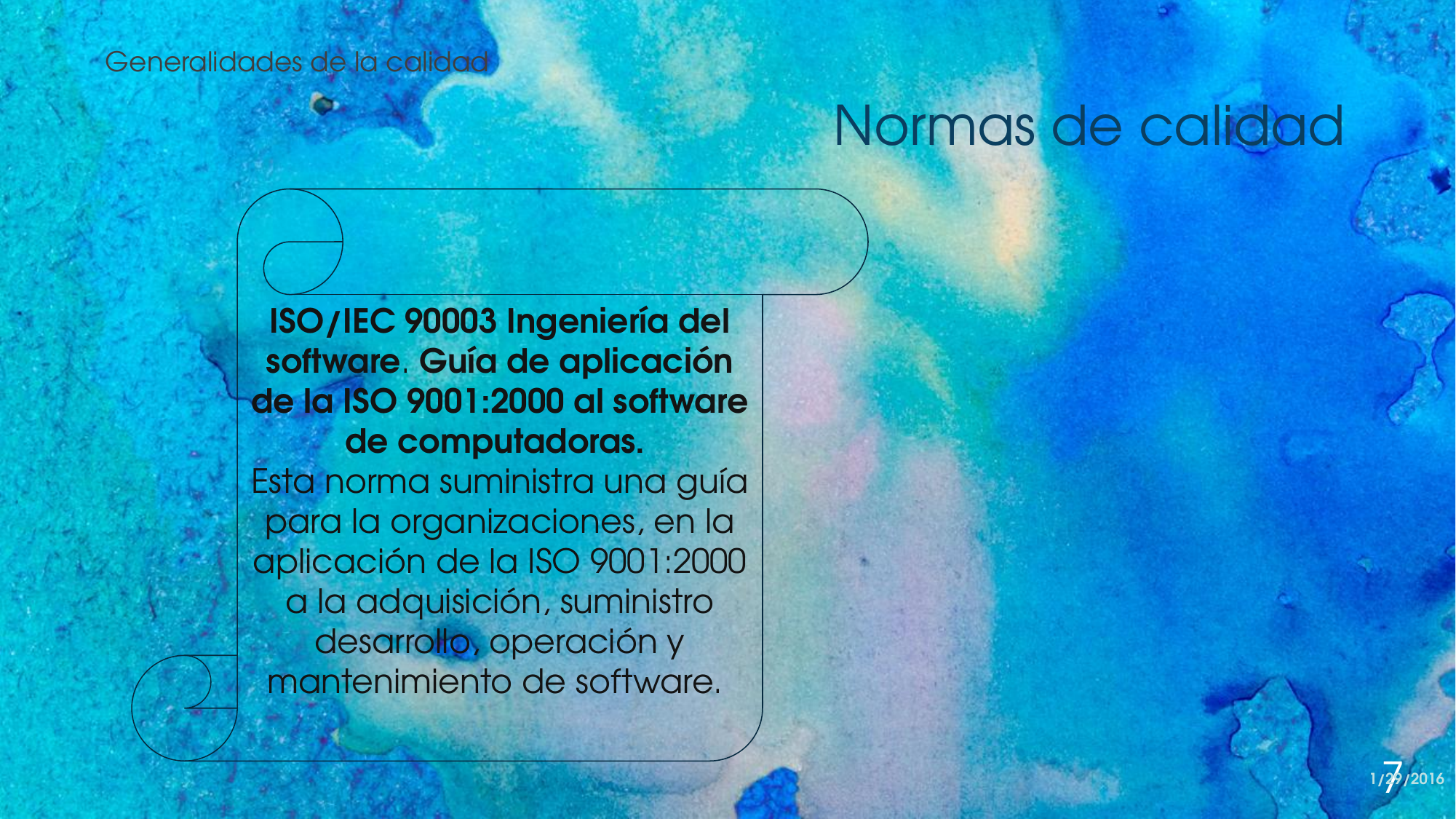

Generalidades de la calidad
Normas de calidad
ISO/IEC 90003 Ingeniería del software. Guía de aplicación de la ISO 9001:2000 al software de computadoras.
Esta norma suministra una guía para la organizaciones, en la aplicación de la ISO 9001:2000 a la adquisición, suministro desarrollo, operación y mantenimiento de software.
7
1/29/2016